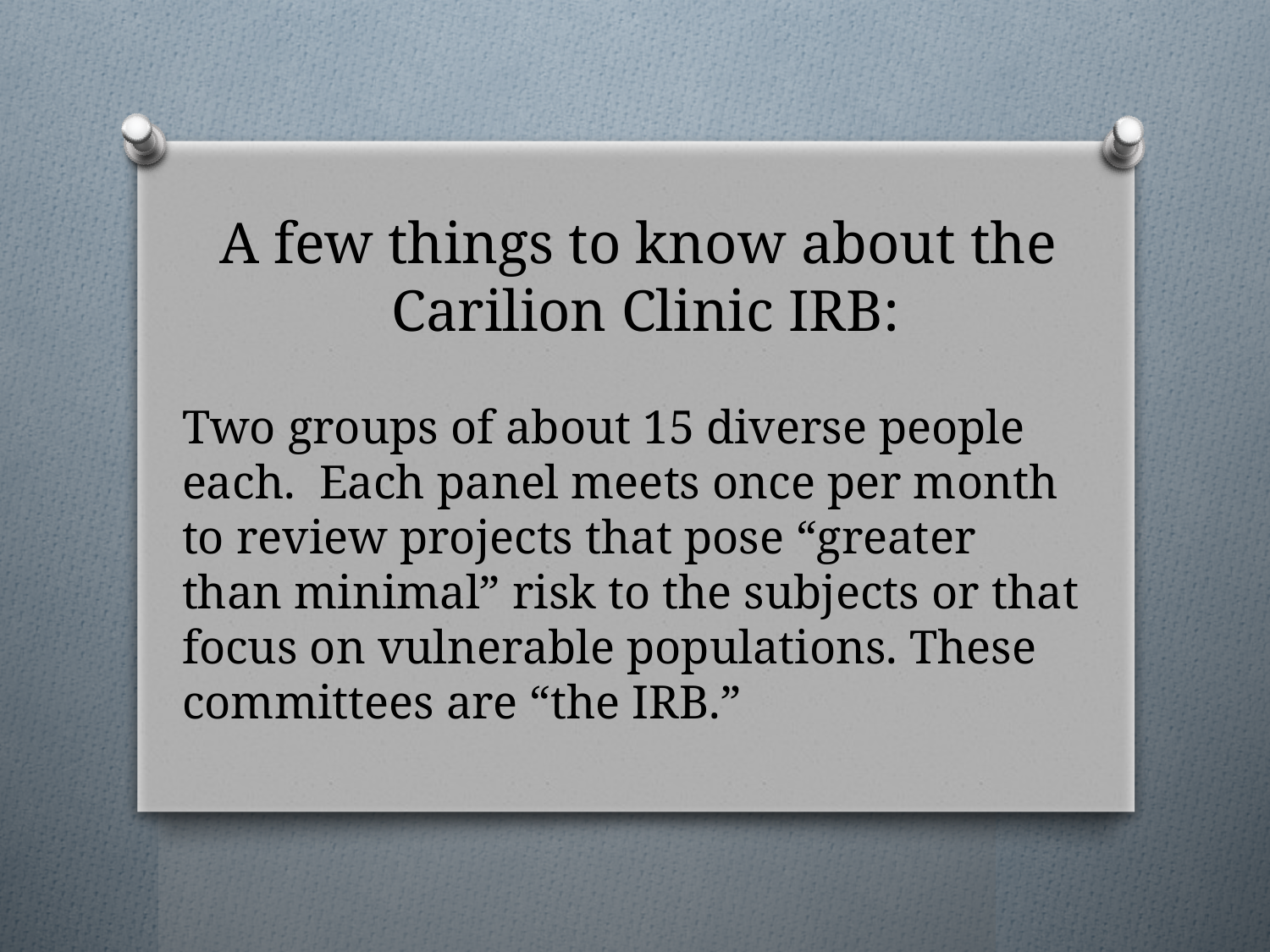

# A few things to know about the Carilion Clinic IRB:
Two groups of about 15 diverse people each.  Each panel meets once per month to review projects that pose “greater than minimal” risk to the subjects or that focus on vulnerable populations. These committees are “the IRB.”